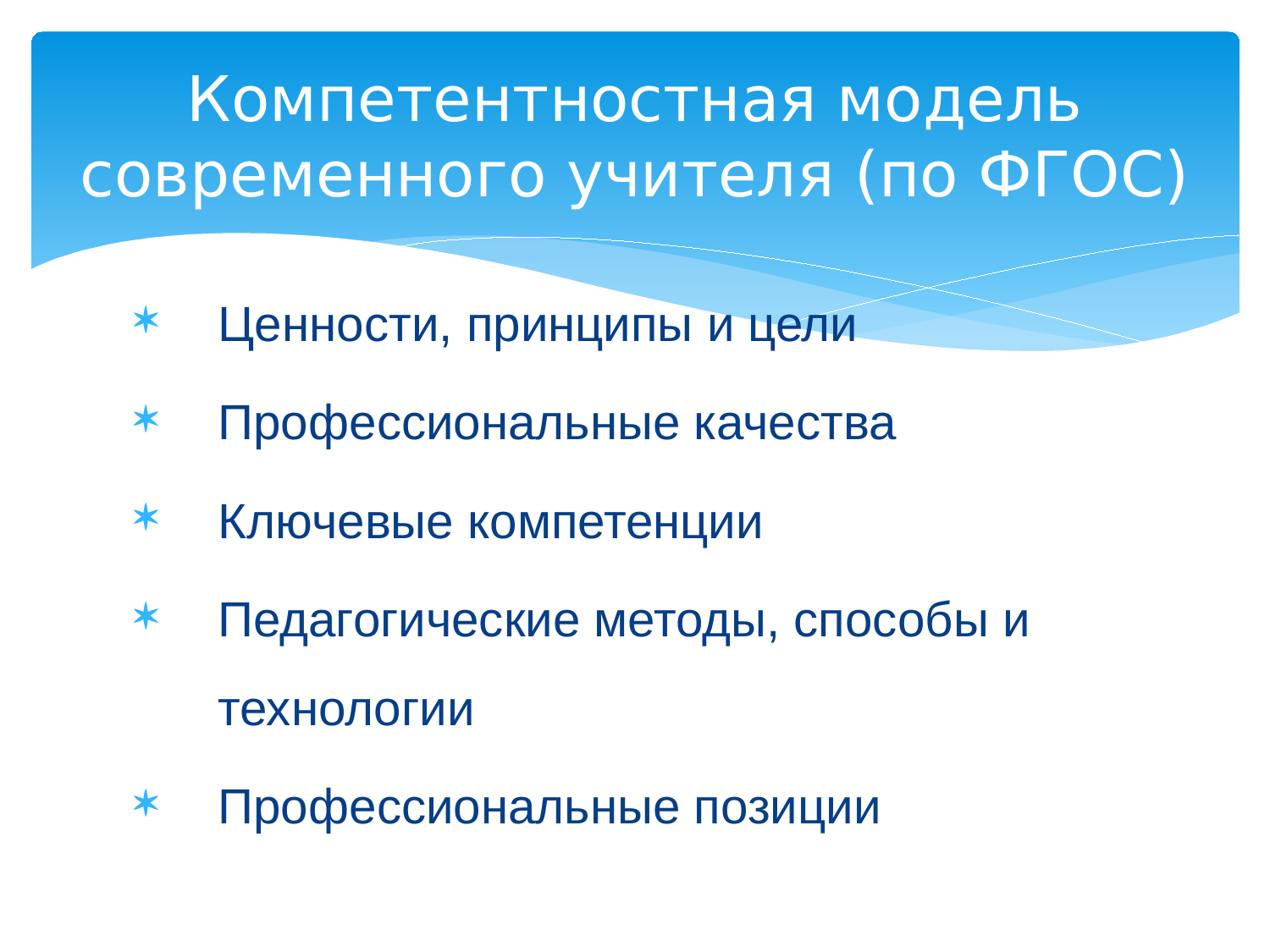

# Компетентностная модель современного учителя (по ФГОС)
Ценности, принципы и цели
Профессиональные качества
Ключевые компетенции
Педагогические методы, способы и технологии
Профессиональные позиции